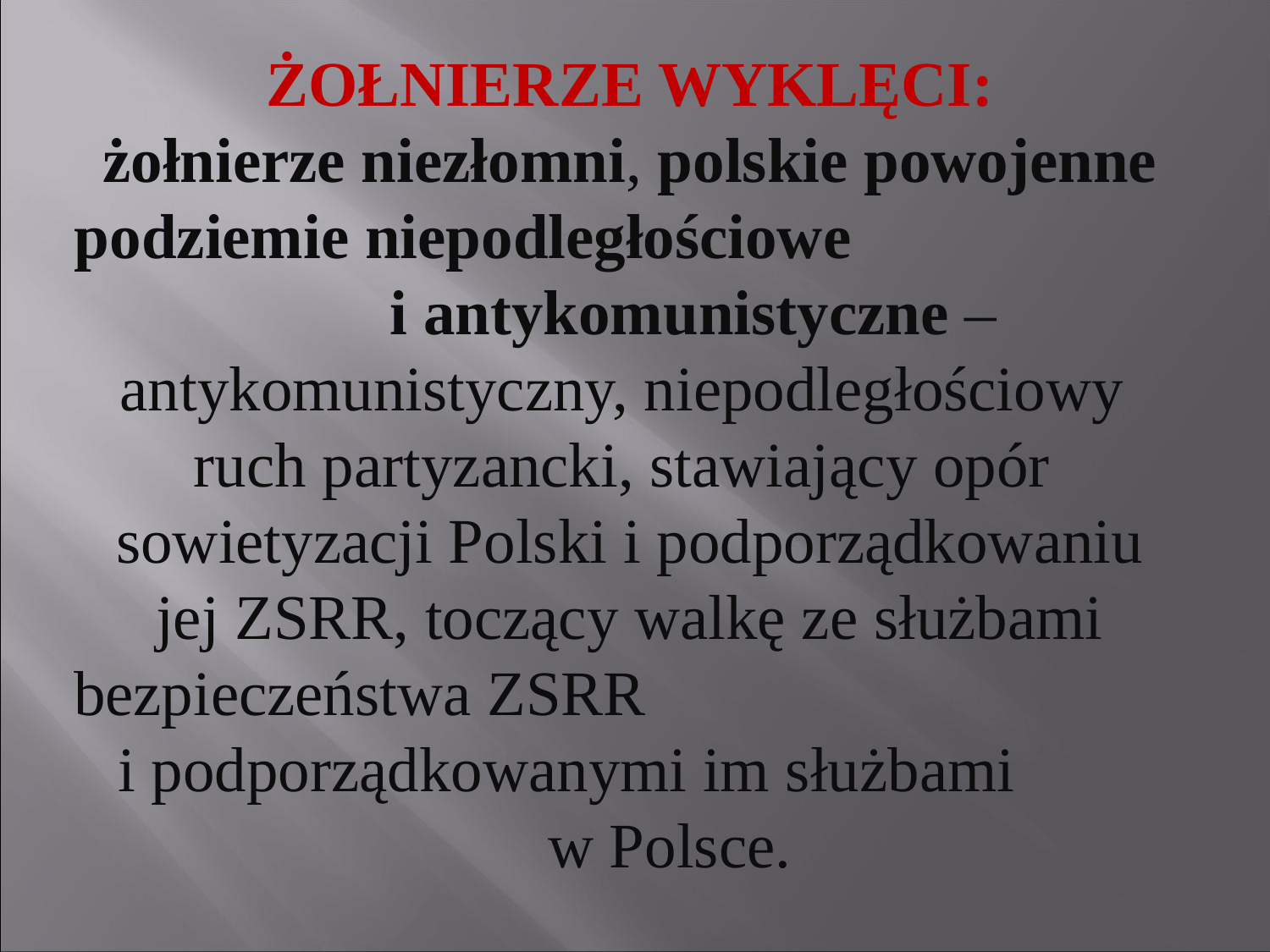

ŻOŁNIERZE WYKLĘCI:
żołnierze niezłomni, polskie powojenne podziemie niepodległościowe                              i antykomunistyczne –
antykomunistyczny, niepodległościowy
ruch partyzancki, stawiający opór
sowietyzacji Polski i podporządkowaniu jej ZSRR, toczący walkę ze służbami bezpieczeństwa ZSRR                                      i podporządkowanymi im służbami                 w Polsce.